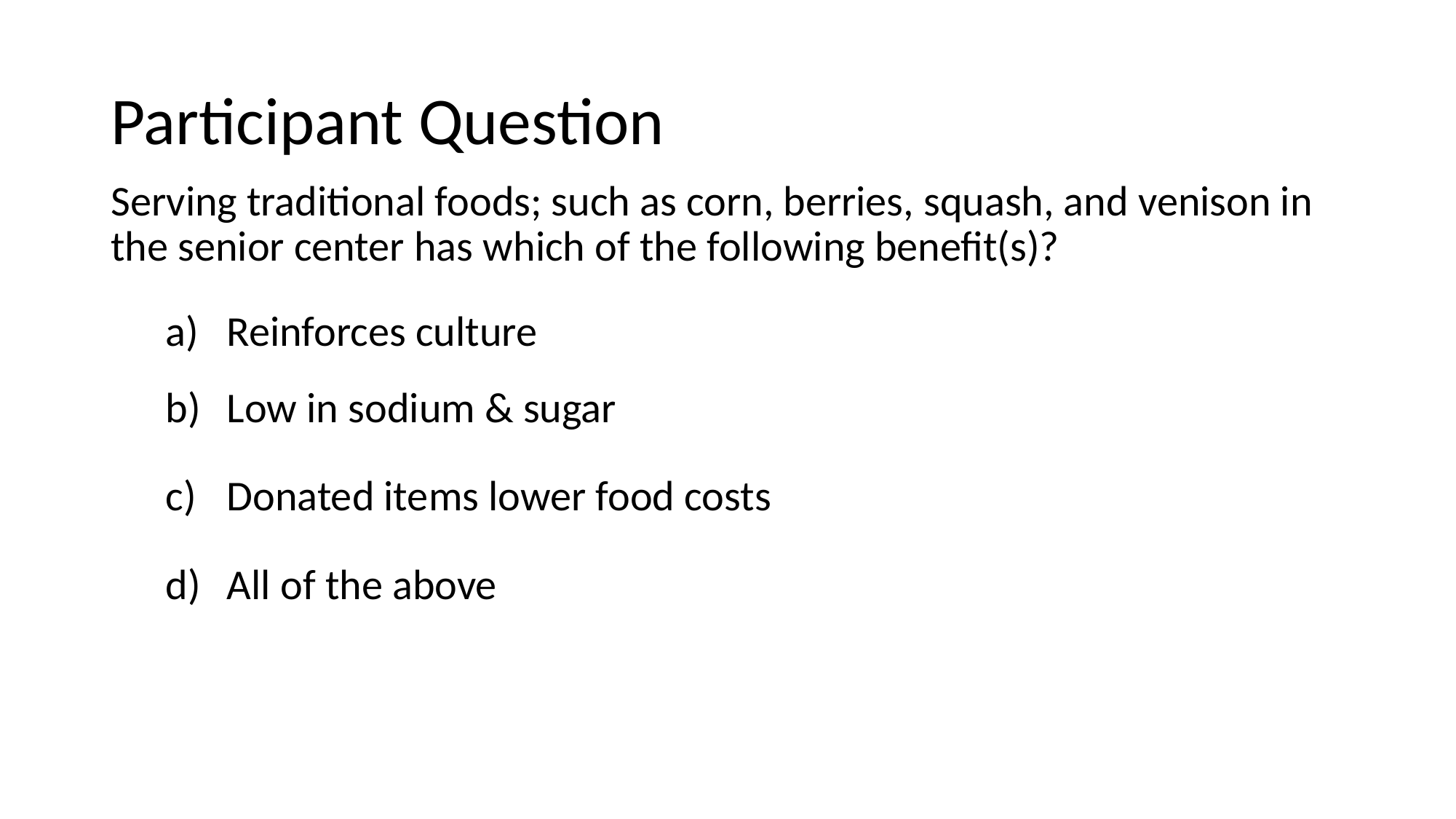

# Participant Question
Serving traditional foods; such as corn, berries, squash, and venison in the senior center has which of the following benefit(s)?
Reinforces culture
Low in sodium & sugar
Donated items lower food costs
All of the above